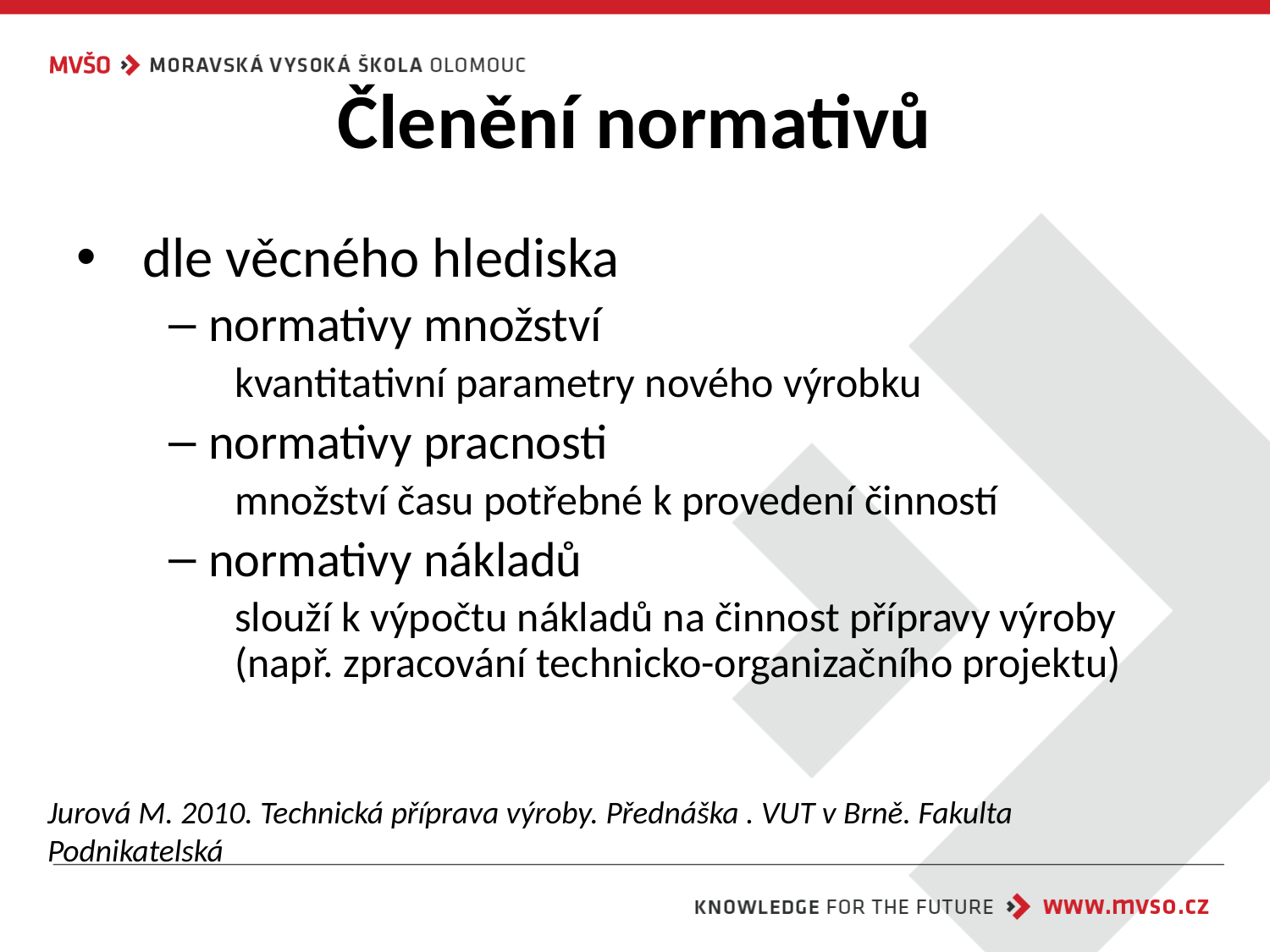

# Členění normativů
dle věcného hlediska
normativy množství
kvantitativní parametry nového výrobku
normativy pracnosti
množství času potřebné k provedení činností
normativy nákladů
slouží k výpočtu nákladů na činnost přípravy výroby (např. zpracování technicko-organizačního projektu)

Jurová M. 2010. Technická příprava výroby. Přednáška . VUT v Brně. Fakulta Podnikatelská